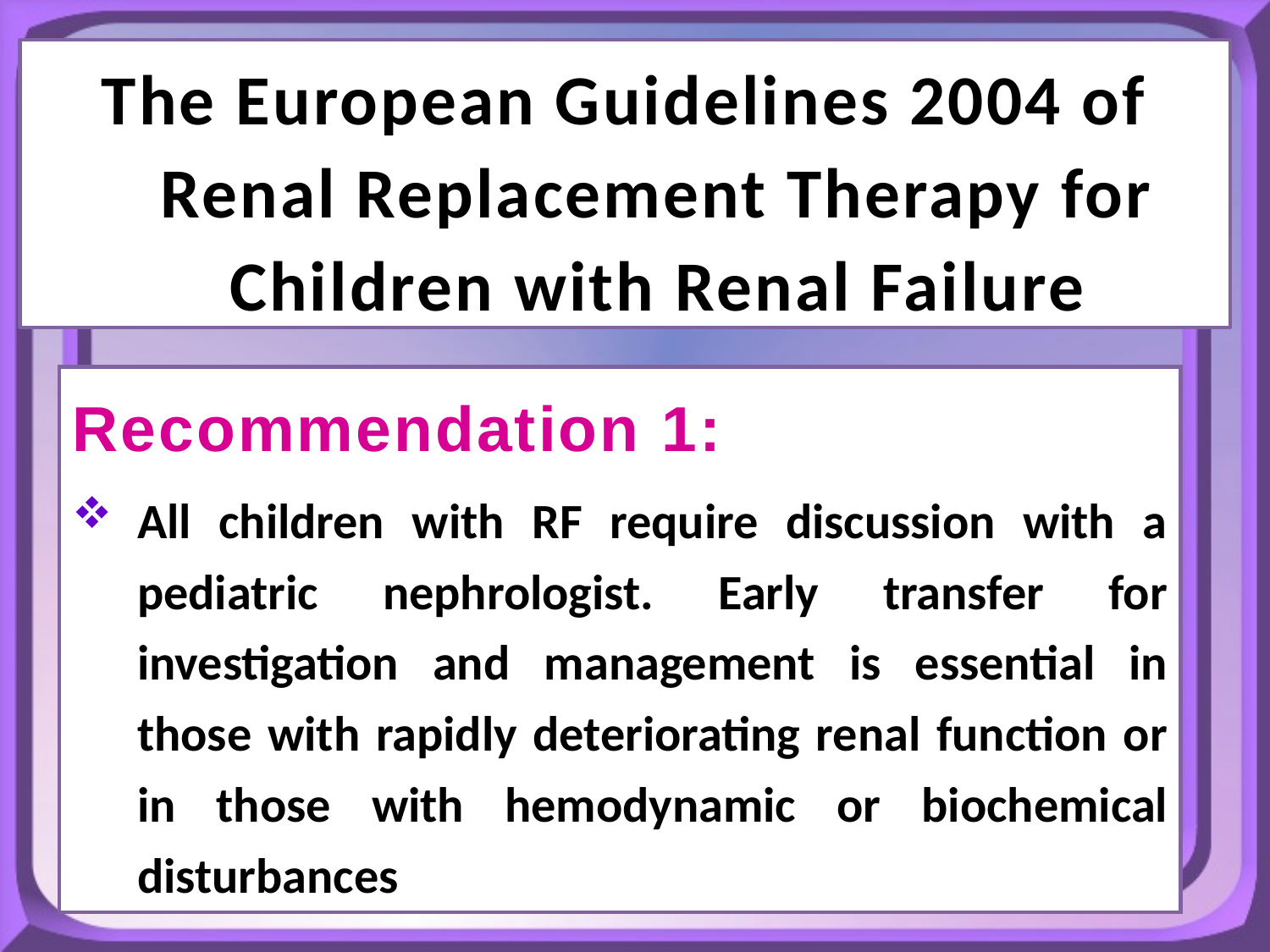

The European Guidelines 2004 of Renal Replacement Therapy for Children with Renal Failure
Recommendation 1:
All children with RF require discussion with a pediatric nephrologist. Early transfer for investigation and management is essential in those with rapidly deteriorating renal function or in those with hemodynamic or biochemical disturbances